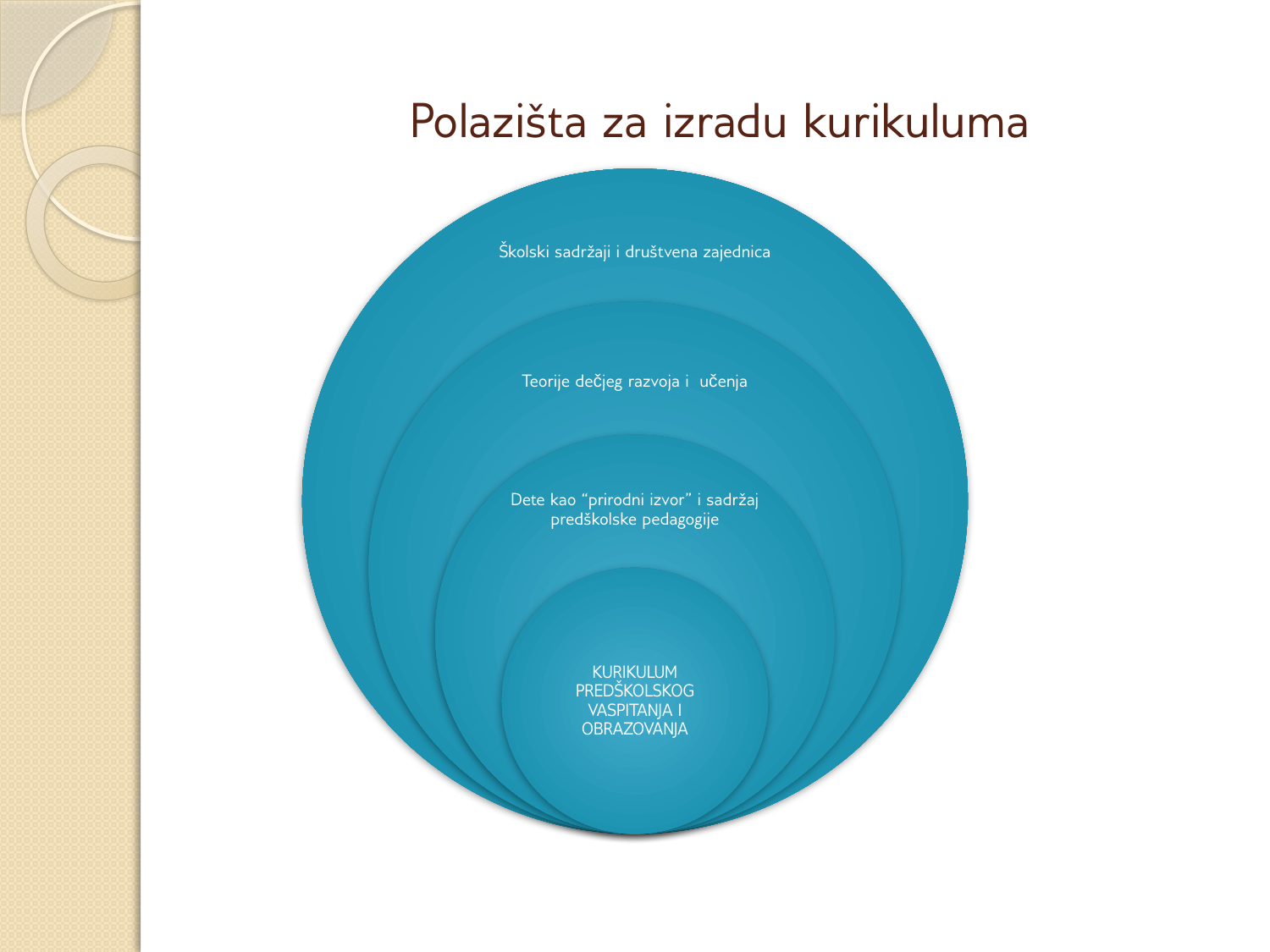

# Polazišta za izradu kurikuluma
Školski sadržaji i društvena zajednica
Teorije dečjeg razvoja i  učenja
Dete kao “prirodni izvor” i sadržaj predškolske pedagogije
KURIKULUM PREDŠKOLSKOG VASPITANJA I OBRAZOVANJA